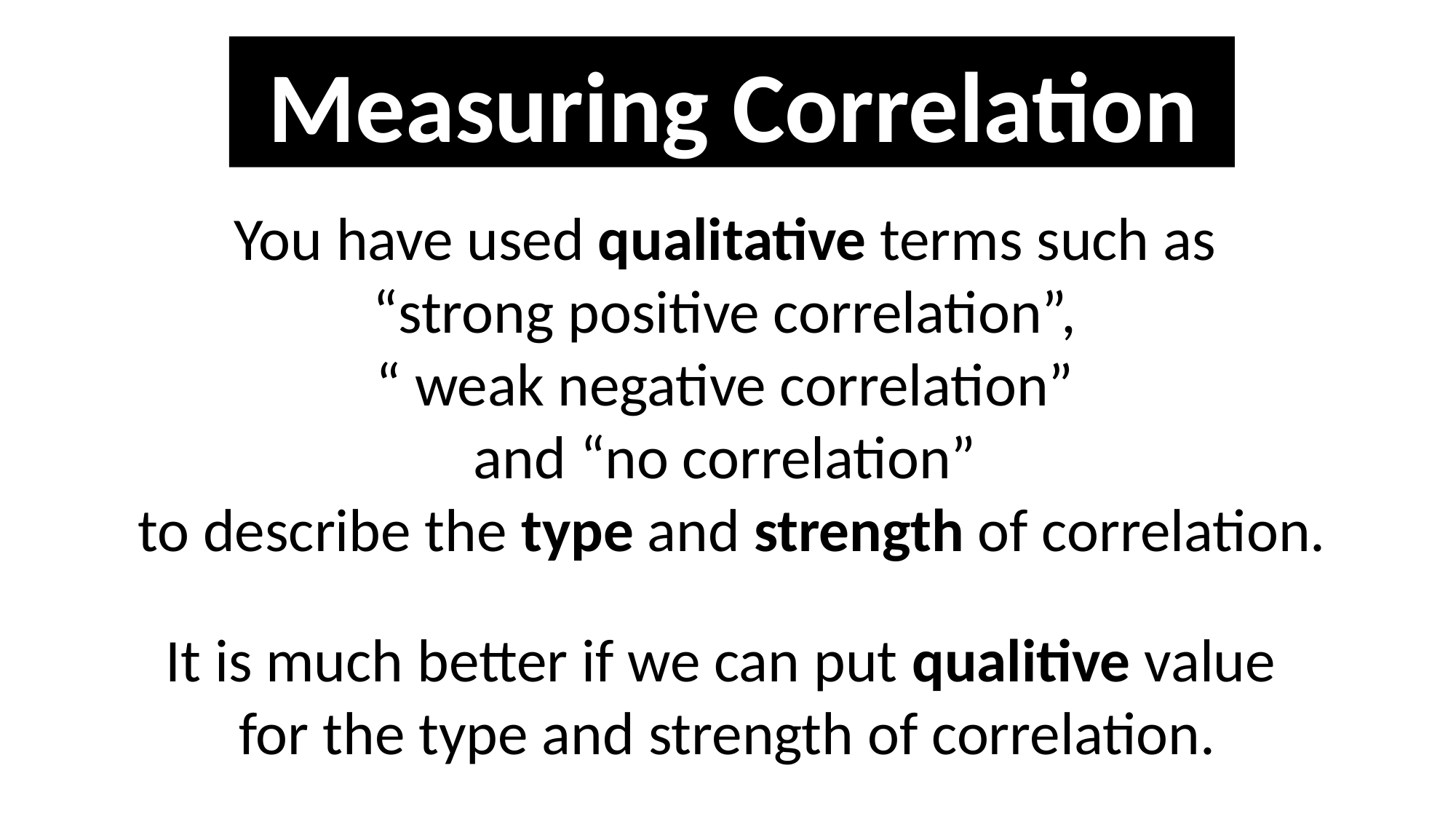

Measuring Correlation
You have used qualitative terms such as
“strong positive correlation”,
“ weak negative correlation”
and “no correlation”
to describe the type and strength of correlation.
It is much better if we can put qualitive value
for the type and strength of correlation.